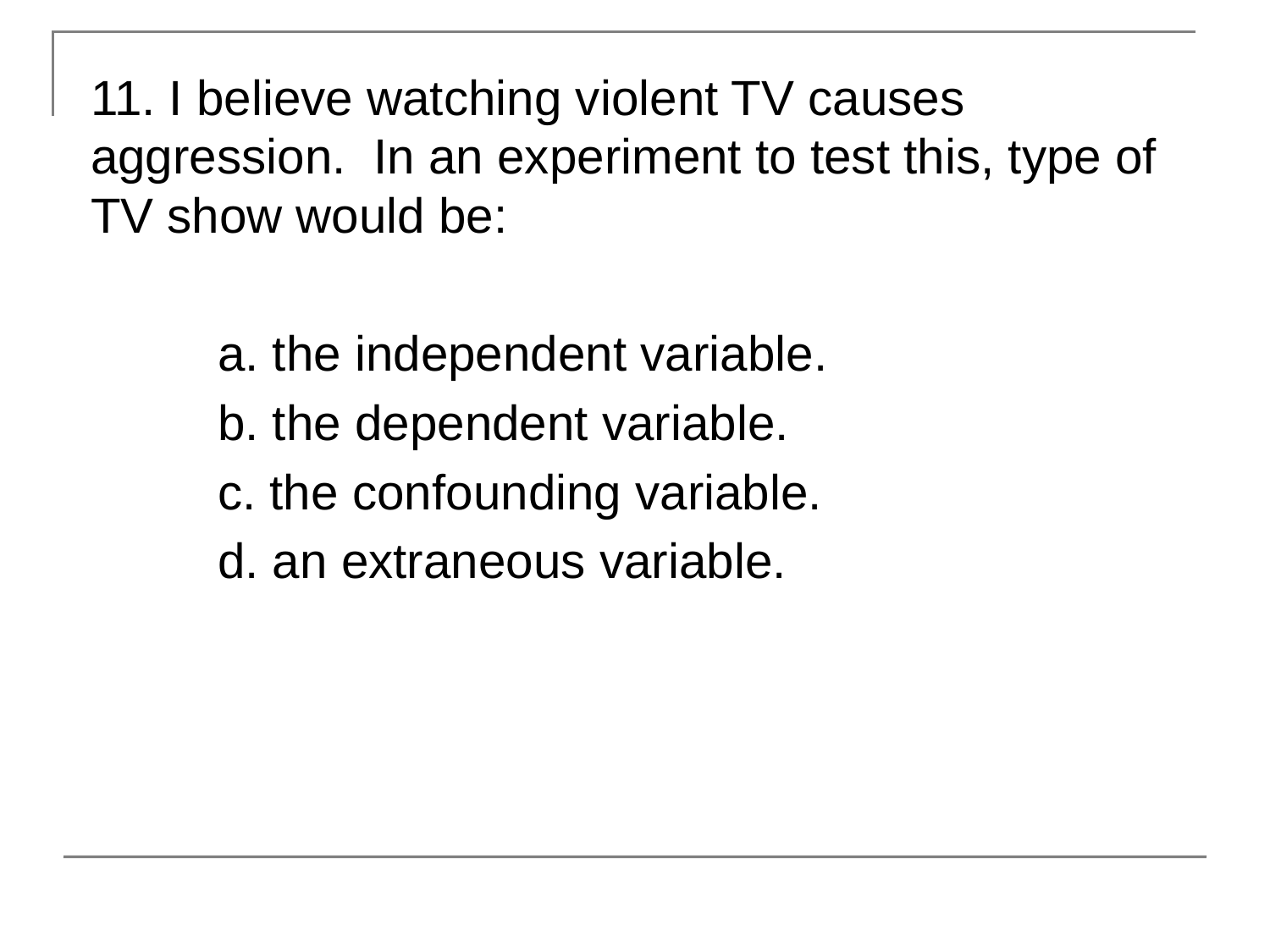

11. I believe watching violent TV causes aggression.  In an experiment to test this, type of TV show would be:

	a. the independent variable.
	b. the dependent variable.
	c. the confounding variable.
	d. an extraneous variable.